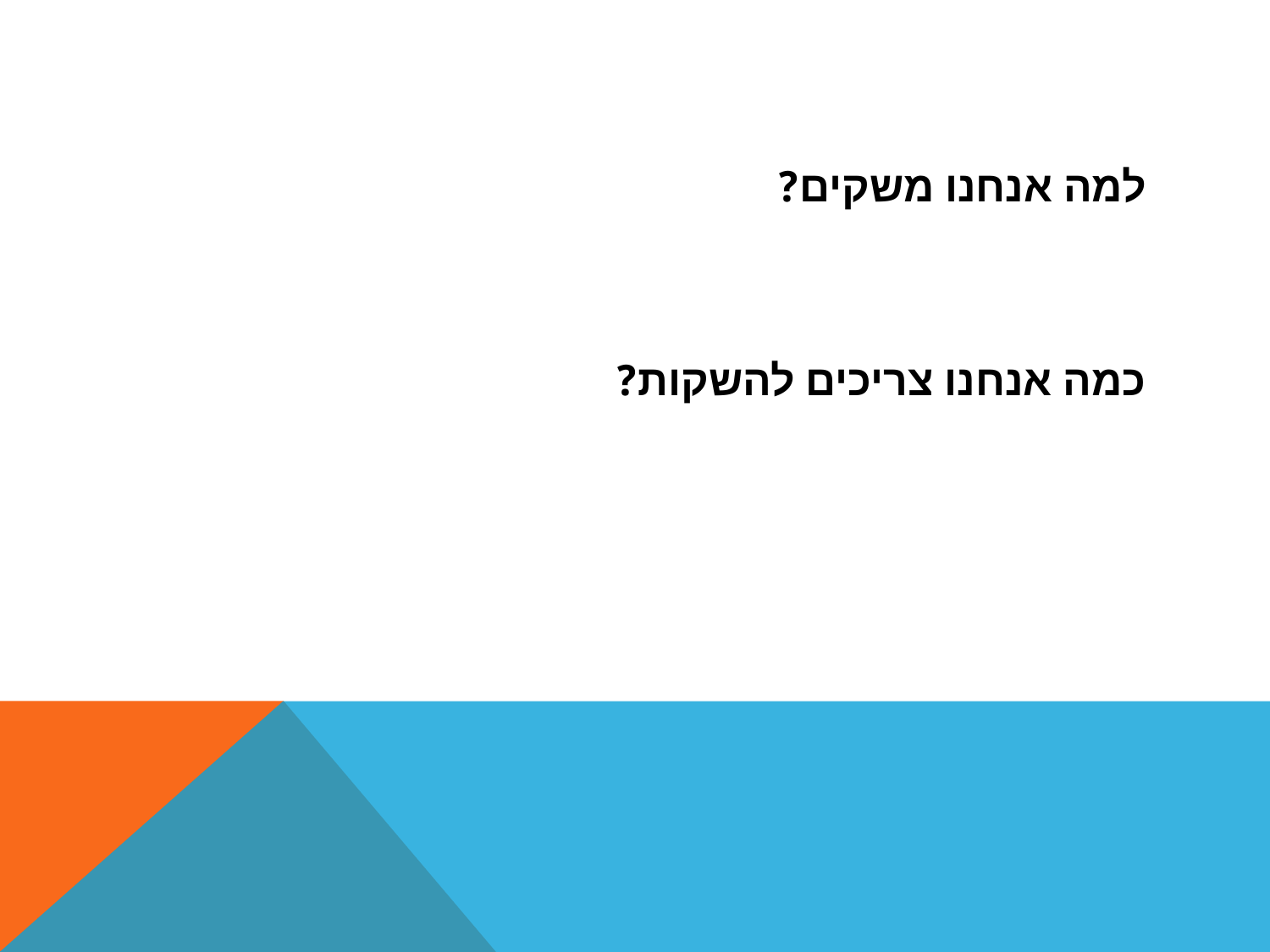

#
למה אנחנו משקים?

כמה אנחנו צריכים להשקות?